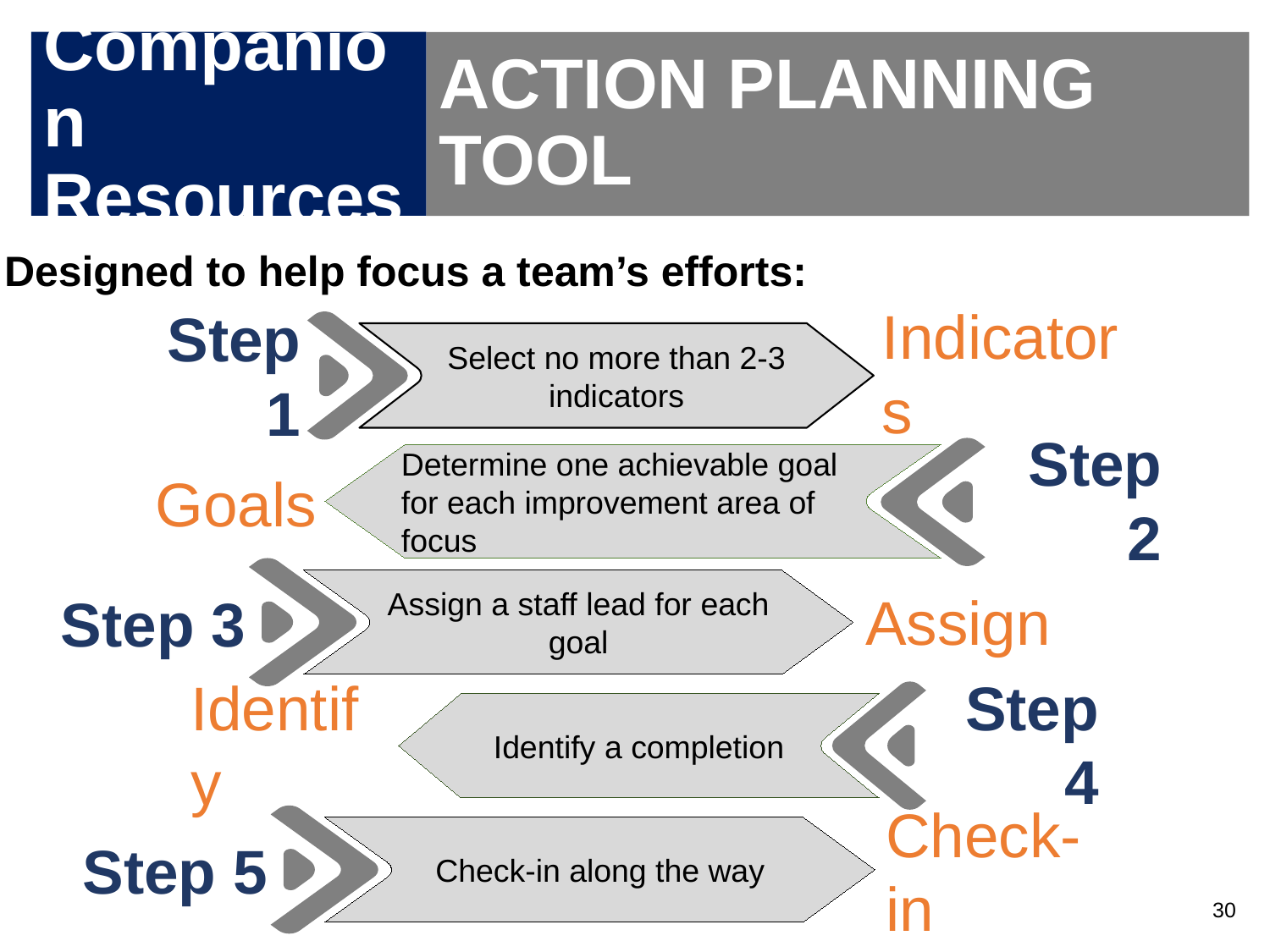

# Companion Resources
ACTION PLANNING TOOL
Designed to help focus a team’s efforts:

Select no more than 2-3 indicators
Step1
Indicators

Determine one achievable goal for each improvement area of focus
Step 2
Goals

Assign a staff lead for each goal
Step 3
Assign

Identify a completion
Step 4
Identify

Check-in along the way
Step 5
Check-in

30